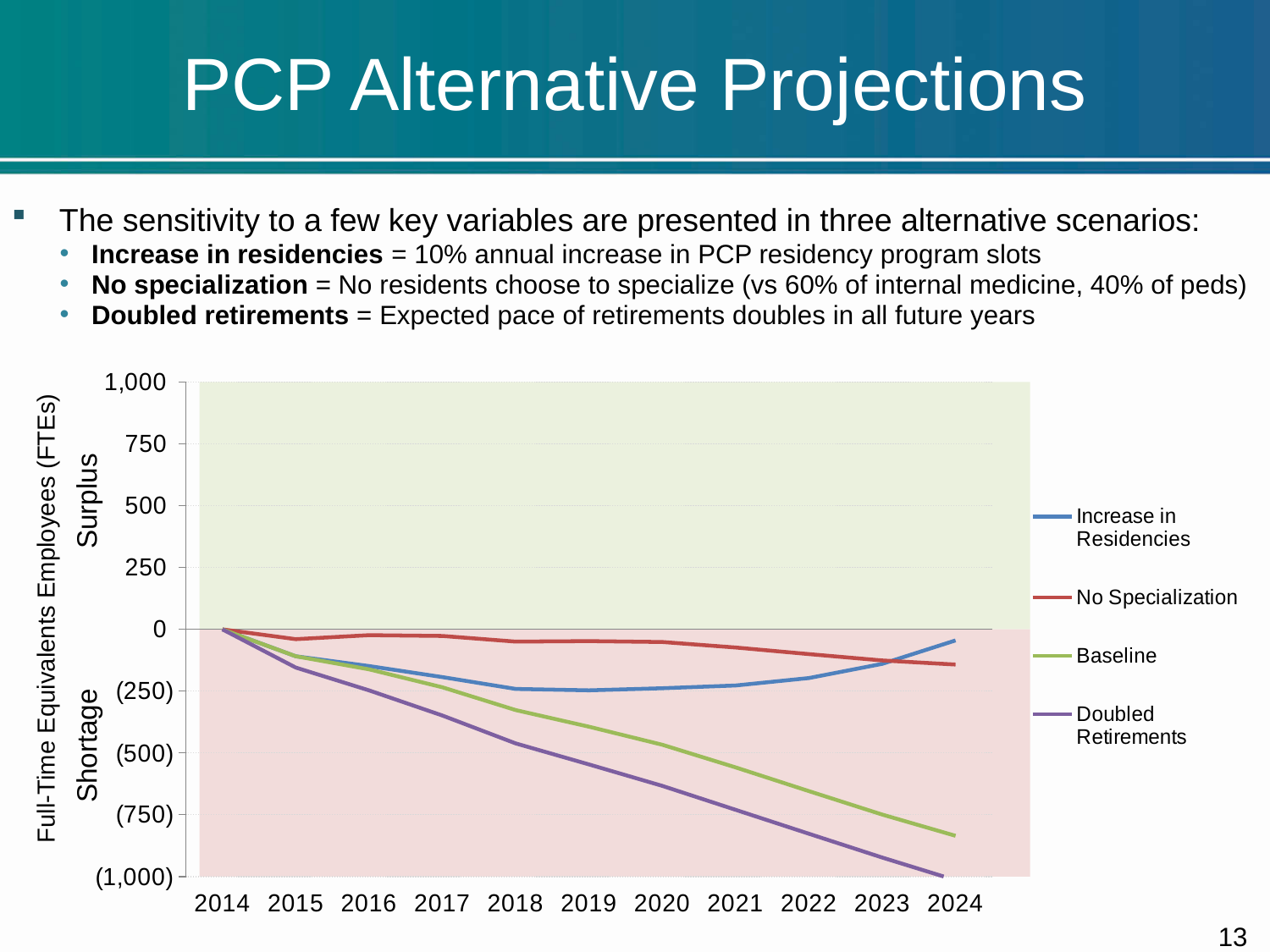

# PCP Alternative Projections
The sensitivity to a few key variables are presented in three alternative scenarios:
Increase in residencies = 10% annual increase in PCP residency program slots
No specialization = No residents choose to specialize (vs 60% of internal medicine, 40% of peds)
Doubled retirements = Expected pace of retirements doubles in all future years

### Chart

| Category | Increase in Residencies | No Specialization | Baseline | Doubled Retirements |
|---|---|---|---|---|
| 2014 | 0.0 | 0.0 | 0.0 | 0.0 |
| 2015 | -108.91943399671982 | -39.619433996719636 | -108.91943399671982 | -154.75486106619974 |
| 2016 | -148.6803723760031 | -23.40037237600336 | -162.00037237600372 | -247.03377508616632 |
| 2017 | -193.22264399238065 | -26.61464399238048 | -234.51464399238012 | -348.7053841955185 |
| 2018 | -241.28828150839854 | -49.46948150839853 | -326.66948150839835 | -461.54240846620905 |
| 2019 | -246.79614494533234 | -47.49546494533297 | -393.99546494533297 | -546.7719729981063 |
| 2020 | -238.48108067318208 | -51.20033267318195 | -467.00033267318213 | -633.5555507858871 |
| 2021 | -227.37041350651725 | -73.56159070651756 | -558.661590706517 | -730.337458959013 |
| 2022 | -197.1172244902682 | -100.37751941026909 | -654.7775194102687 | -827.1543602038428 |
| 2023 | -139.6476056595502 | -125.93393007155191 | -749.6339300715508 | -923.4167507086313 |
| 2024 | -44.73194872115073 | -142.5969055743526 | -835.5969055743517 | -1014.83310967175 |
Surplus
Full-Time Equivalents Employees (FTEs)

Shortage
13